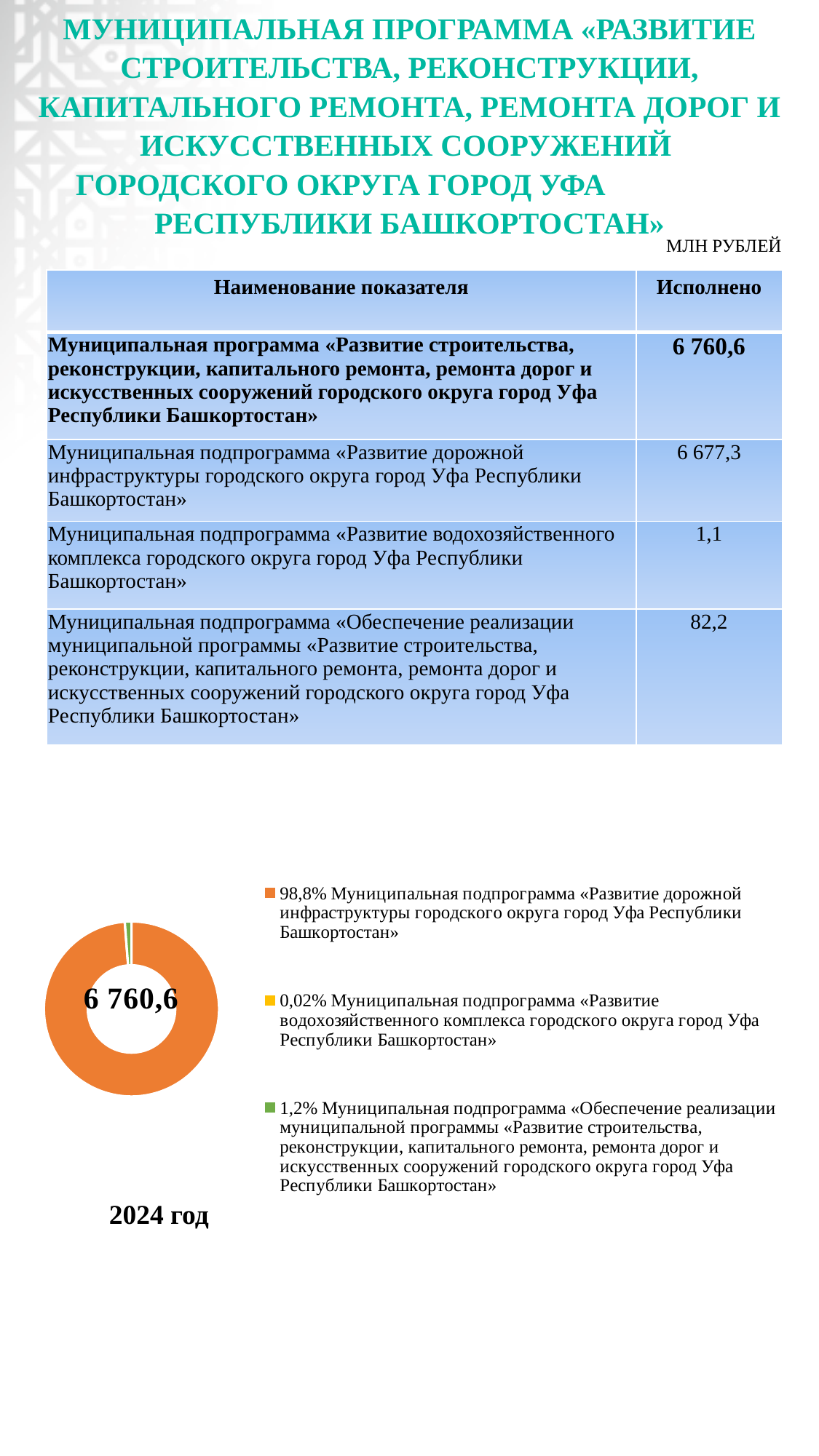

# МУНИЦИПАЛЬНАЯ ПРОГРАММА «РАЗВИТИЕ СТРОИТЕЛЬСТВА, РЕКОНСТРУКЦИИ, КАПИТАЛЬНОГО РЕМОНТА, РЕМОНТА ДОРОГ И ИСКУССТВЕННЫХ СООРУЖЕНИЙ ГОРОДСКОГО ОКРУГА ГОРОД УФА                   РЕСПУБЛИКИ БАШКОРТОСТАН»
МЛН РУБЛЕЙ
| Наименование показателя | Исполнено |
| --- | --- |
| Муниципальная программа «Развитие строительства, реконструкции, капитального ремонта, ремонта дорог и искусственных сооружений городского округа город Уфа Республики Башкортостан» | 6 760,6 |
| Муниципальная подпрограмма «Развитие дорожной инфраструктуры городского округа город Уфа Республики Башкортостан» | 6 677,3 |
| Муниципальная подпрограмма «Развитие водохозяйственного комплекса городского округа город Уфа Республики Башкортостан» | 1,1 |
| Муниципальная подпрограмма «Обеспечение реализации муниципальной программы «Развитие строительства, реконструкции, капитального ремонта, ремонта дорог и искусственных сооружений городского округа город Уфа Республики Башкортостан» | 82,2 |

### Chart

| Category | Продажи | Столбец1 |
|---|---|---|
| 98,8% Муниципальная подпрограмма «Развитие дорожной инфраструктуры городского округа город Уфа Республики Башкортостан» | 6677.3 | None |
| 0,02% Муниципальная подпрограмма «Развитие водохозяйственного комплекса городского округа город Уфа Республики Башкортостан» | 1.1 | None |
| 1,2% Муниципальная подпрограмма «Обеспечение реализации муниципальной программы «Развитие строительства, реконструкции, капитального ремонта, ремонта дорог и искусственных сооружений городского округа город Уфа Республики Башкортостан» | 82.2 | None |
2024 год